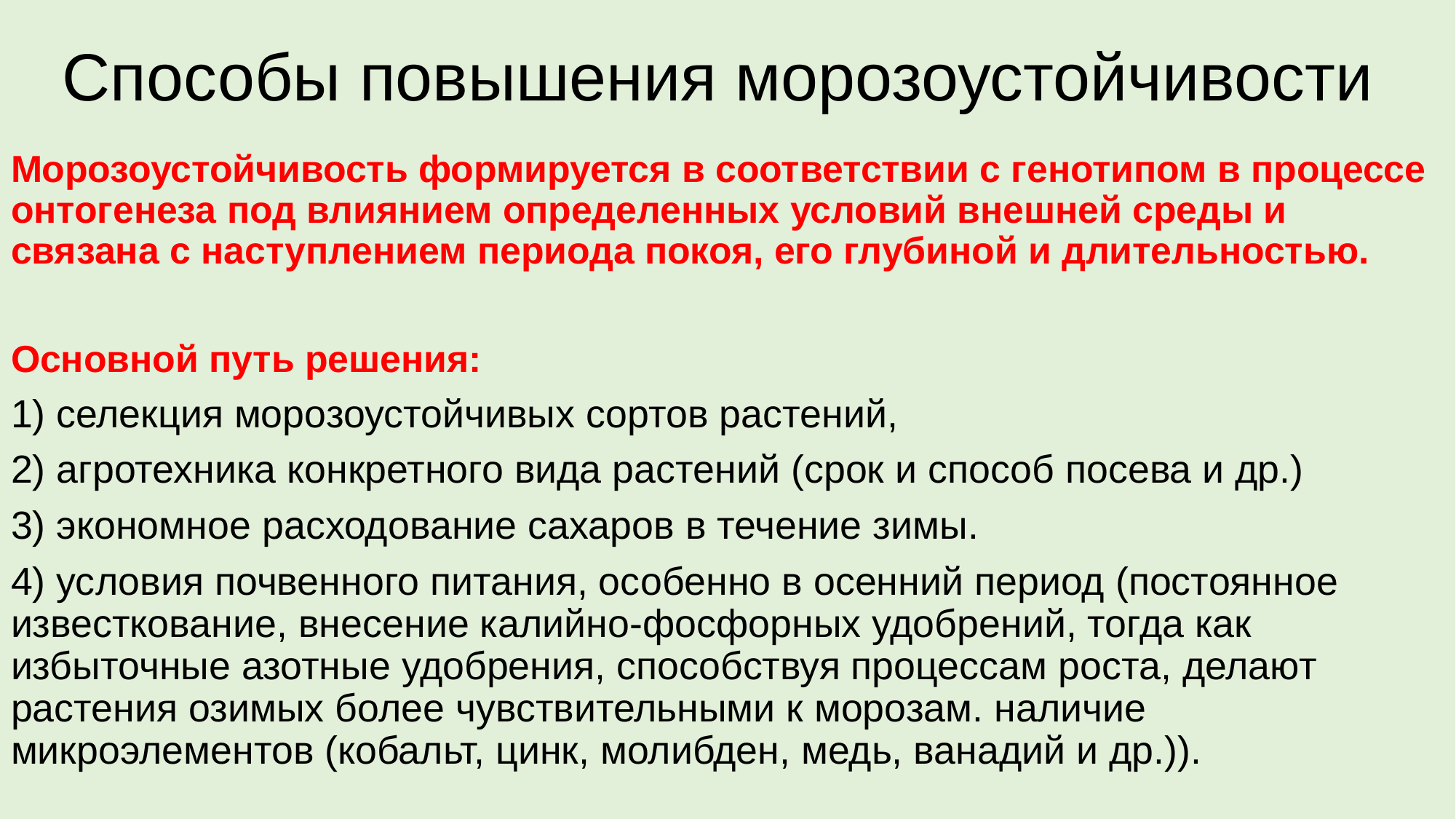

# Способы повышения морозоустойчивости
Морозоустойчивость формируется в соответствии с генотипом в процессе онтогенеза под влиянием определенных условий внешней среды и связана с наступлением периода покоя, его глубиной и длительностью.

Основной путь решения:
1) селекция морозоустойчивых сортов растений,
2) агротехника конкретного вида растений (срок и способ посева и др.)
3) экономное расходование сахаров в течение зимы.
4) условия почвенного питания, особенно в осенний период (постоянное известкование, внесение калийно-фосфорных удобрений, тогда как избыточные азотные удобрения, способствуя процессам роста, делают растения озимых более чувствительными к морозам. наличие микроэлементов (кобальт, цинк, молибден, медь, ванадий и др.)).